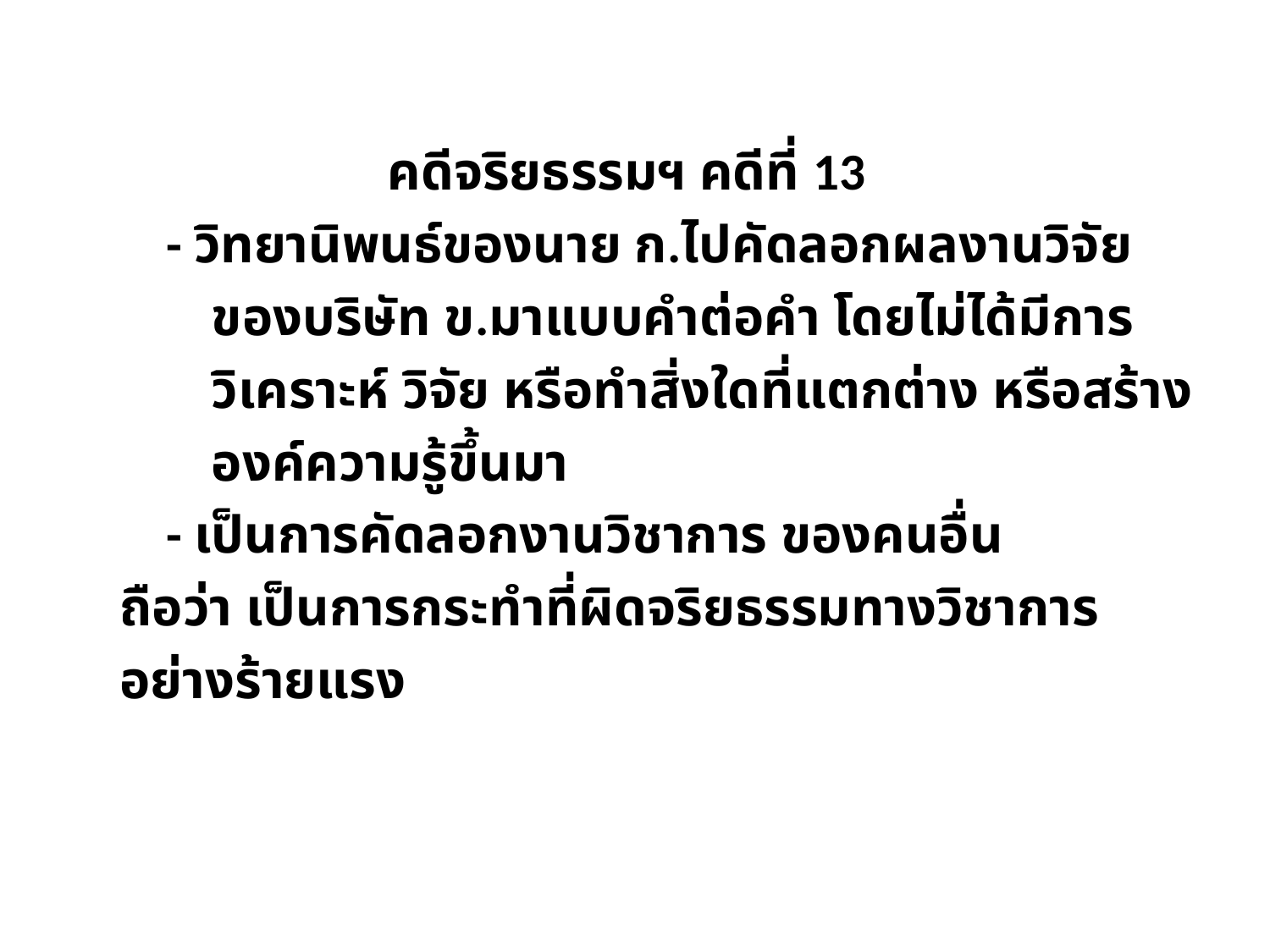

คดีจริยธรรมฯ คดีที่ 13
	    - วิทยานิพนธ์ของนาย ก.ไปคัดลอกผลงานวิจัย
          ของบริษัท ข.มาแบบคำต่อคำ โดยไม่ได้มีการ
          วิเคราะห์ วิจัย หรือทำสิ่งใดที่แตกต่าง หรือสร้าง
          องค์ความรู้ขึ้นมา
	    - เป็นการคัดลอกงานวิชาการ ของคนอื่น
		ถือว่า เป็นการกระทำที่ผิดจริยธรรมทางวิชาการ
		อย่างร้ายแรง